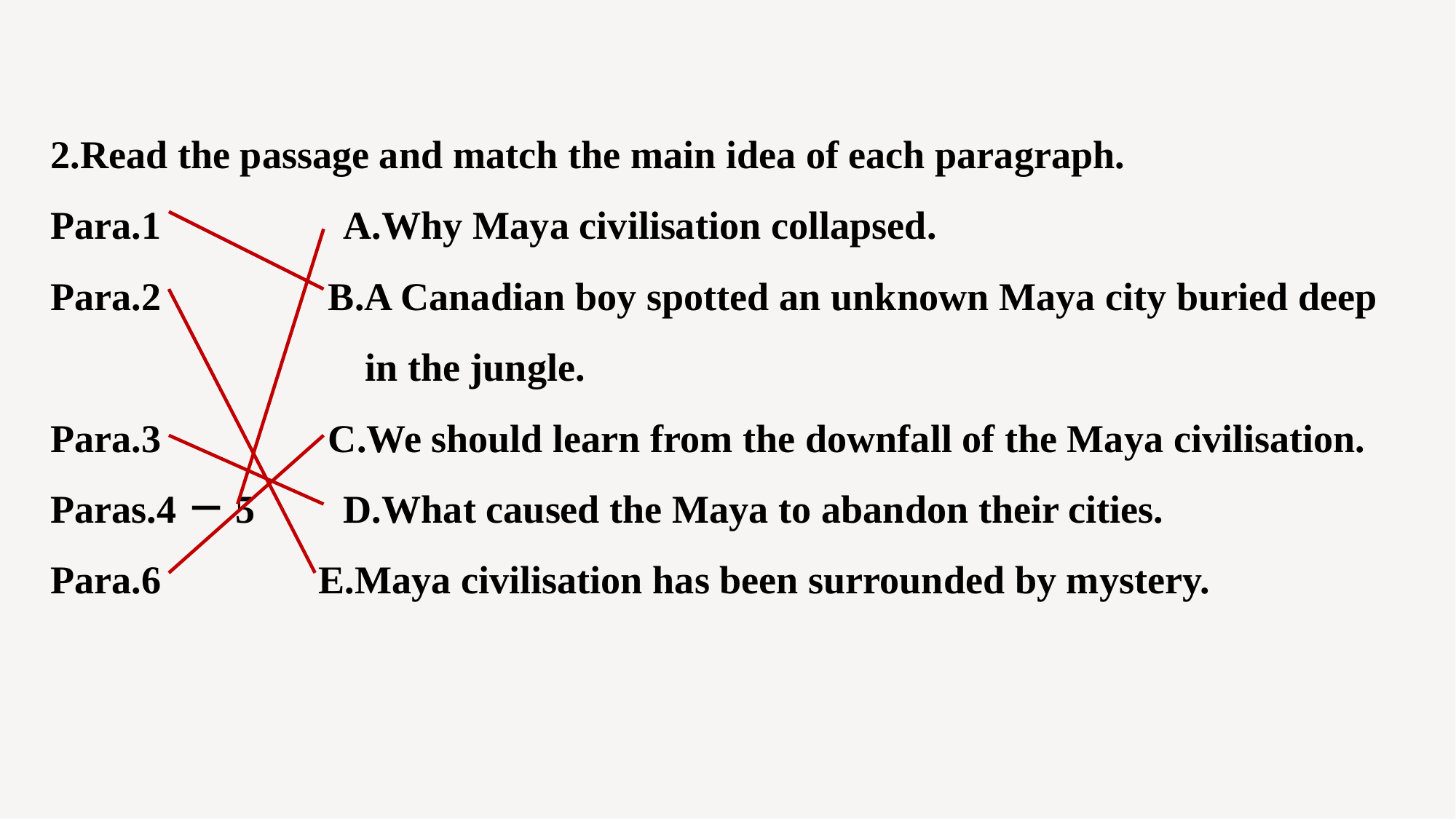

2.Read the passage and match the main idea of each paragraph.
Para.1　　　     A.Why Maya civilisation collapsed.
Para.2                 B.A Canadian boy spotted an unknown Maya city buried deep
                                in the jungle.
Para.3                 C.We should learn from the downfall of the Maya civilisation.
Paras.4－5         D.What caused the Maya to abandon their cities.
Para.6                E.Maya civilisation has been surrounded by mystery.